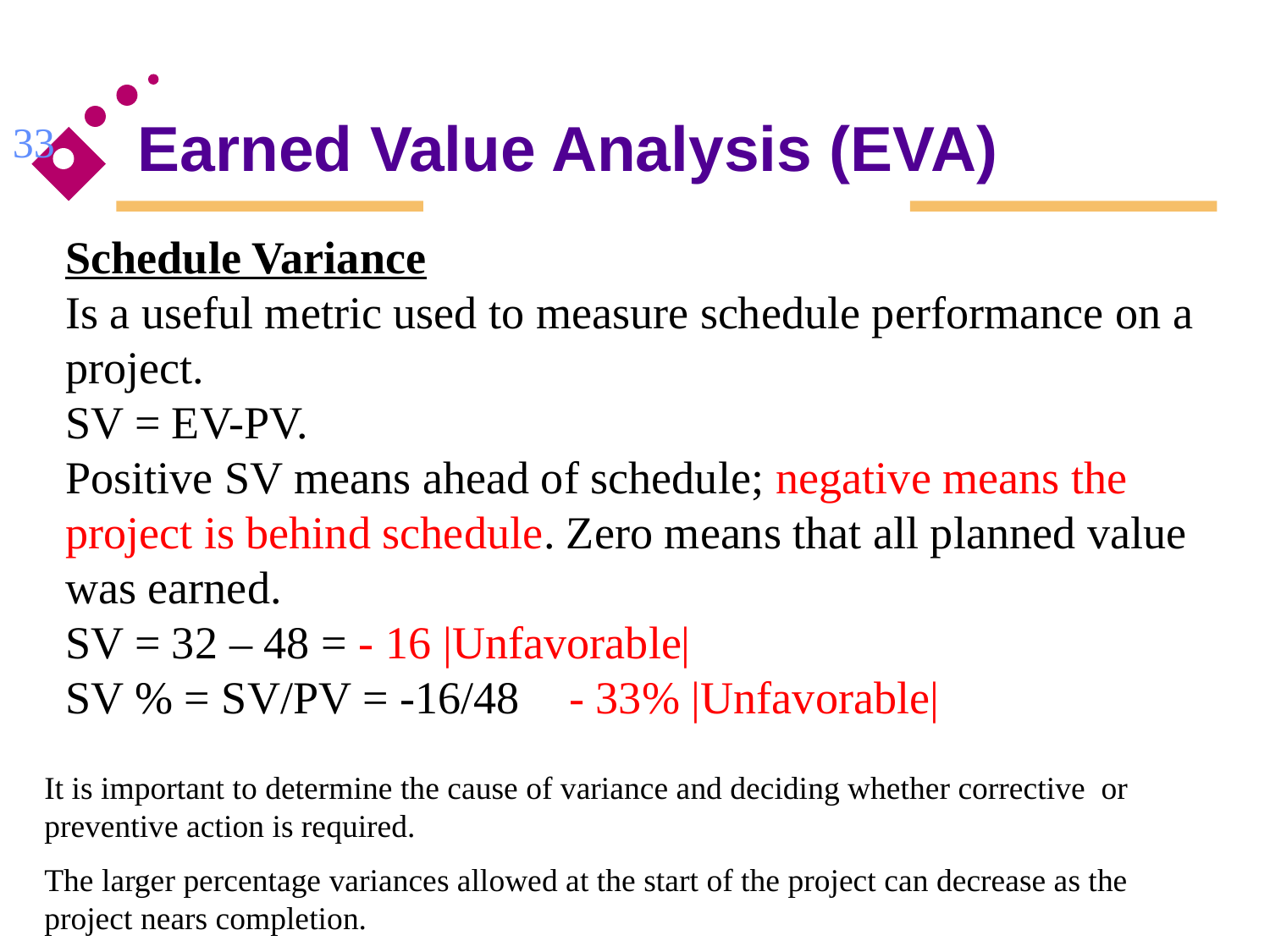

Earned Value Analysis (EVA)
33
Schedule Variance
Is a useful metric used to measure schedule performance on a project.
SV = EV-PV.
Positive SV means ahead of schedule; negative means the project is behind schedule. Zero means that all planned value was earned.
SV = 32 – 48 = - 16 |Unfavorable|
SV % = SV/PV = -16/48 = - 33% |Unfavorable|
It is important to determine the cause of variance and deciding whether corrective  or preventive action is required.
The larger percentage variances allowed at the start of the project can decrease as the project nears completion.